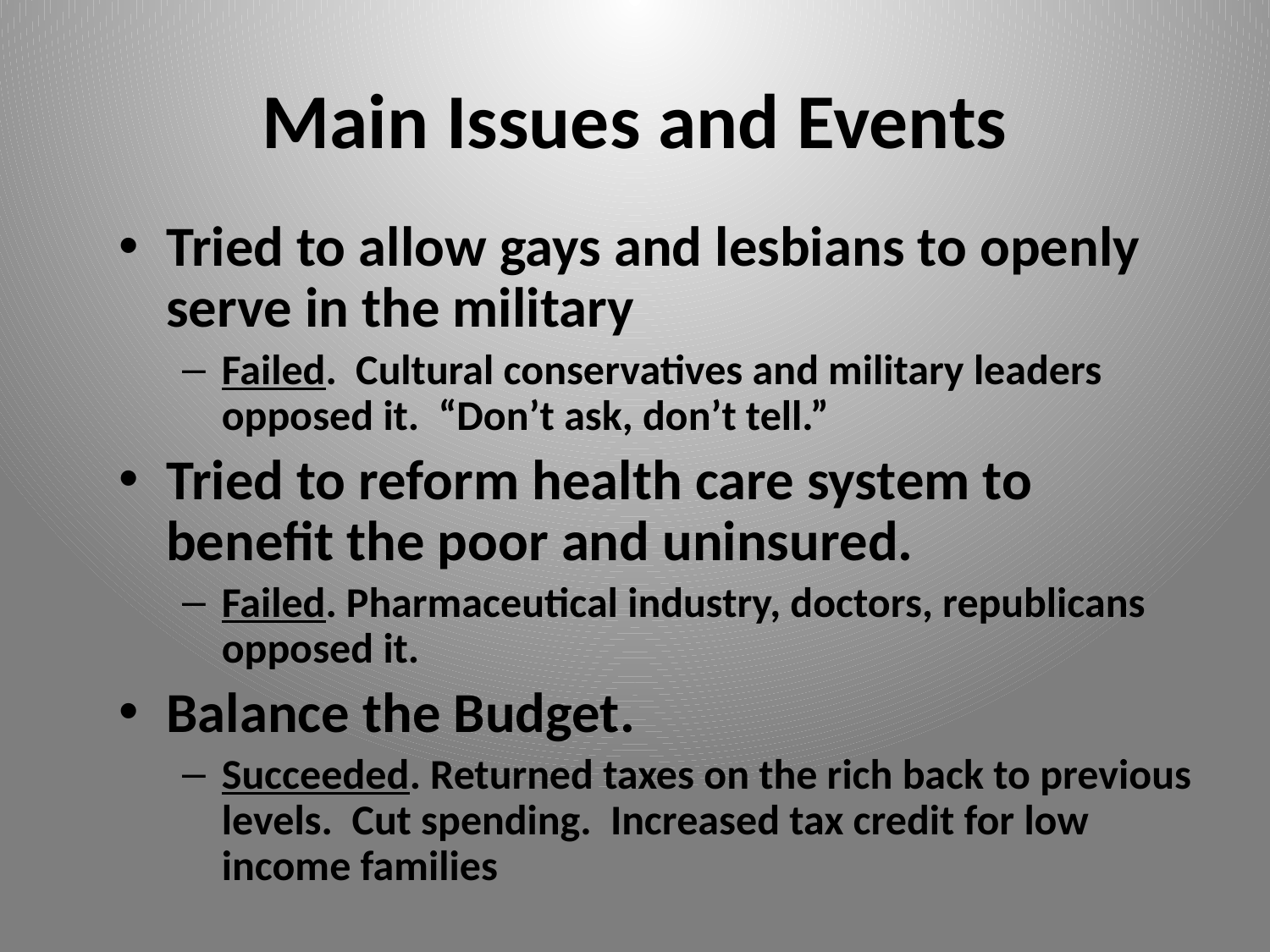

# Main Issues and Events
Tried to allow gays and lesbians to openly serve in the military
Failed.  Cultural conservatives and military leaders opposed it.  “Don’t ask, don’t tell.”
Tried to reform health care system to benefit the poor and uninsured.
Failed. Pharmaceutical industry, doctors, republicans opposed it.
Balance the Budget.
Succeeded. Returned taxes on the rich back to previous levels.  Cut spending.  Increased tax credit for low income families